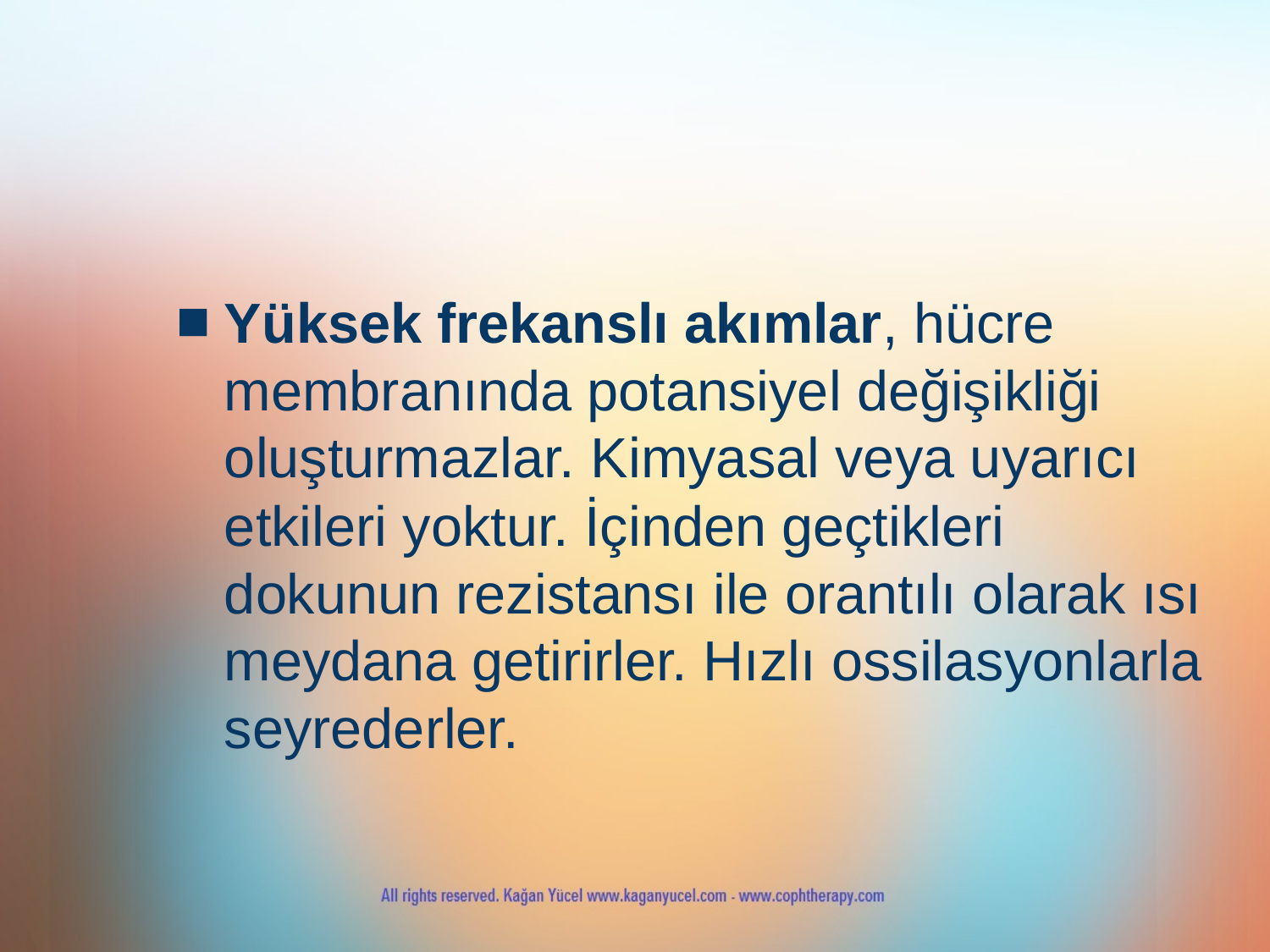

Yüksek frekanslı akımlar, hücre membranında potansiyel değişikliği oluşturmazlar. Kimyasal veya uyarıcı etkileri yoktur. İçinden geçtikleri dokunun rezistansı ile orantılı olarak ısı meydana getirirler. Hızlı ossilasyonlarla seyrederler.